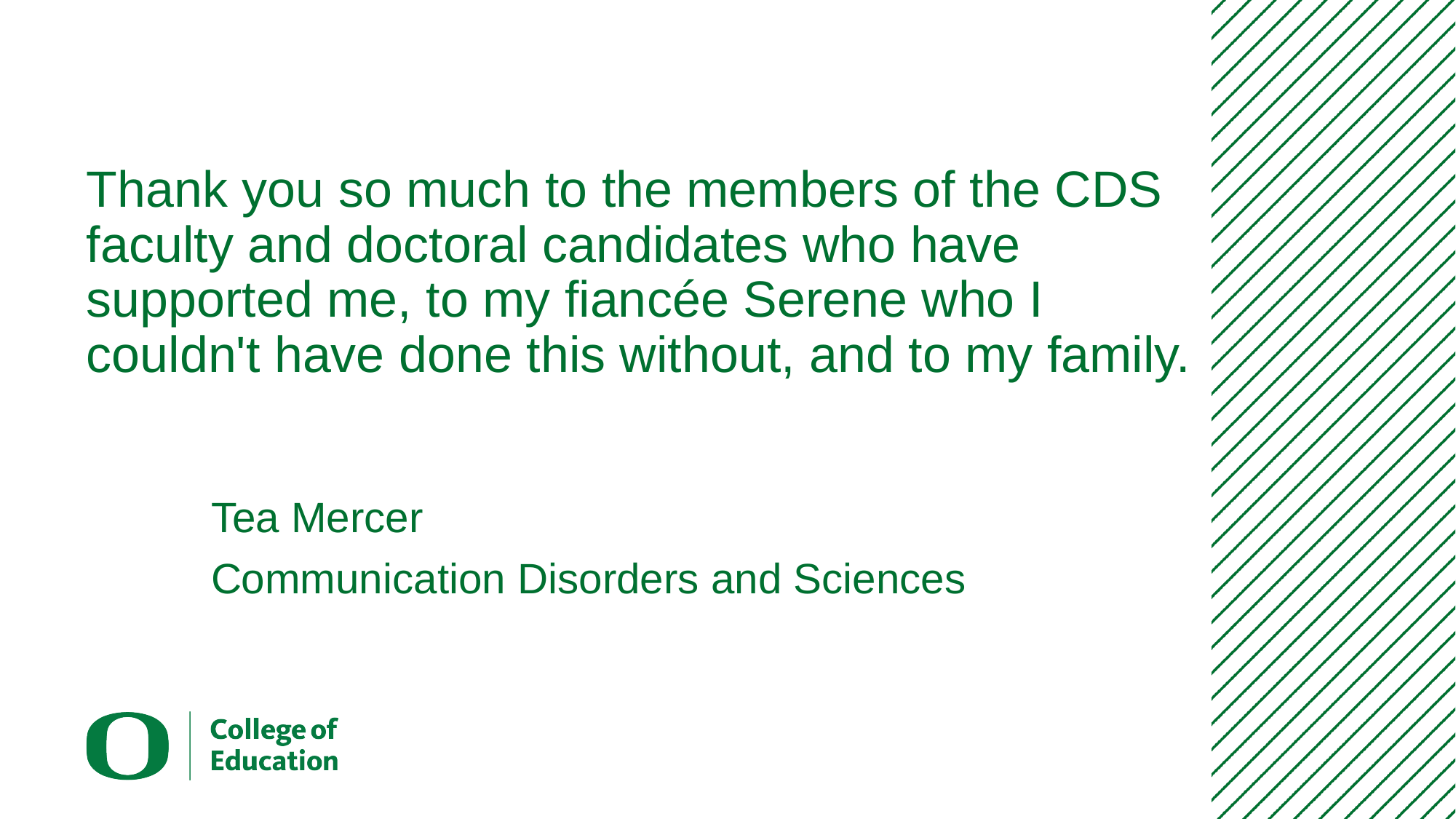

# Thank you so much to the members of the CDS faculty and doctoral candidates who have supported me, to my fiancée Serene who I couldn't have done this without, and to my family.
Tea Mercer
Communication Disorders and Sciences